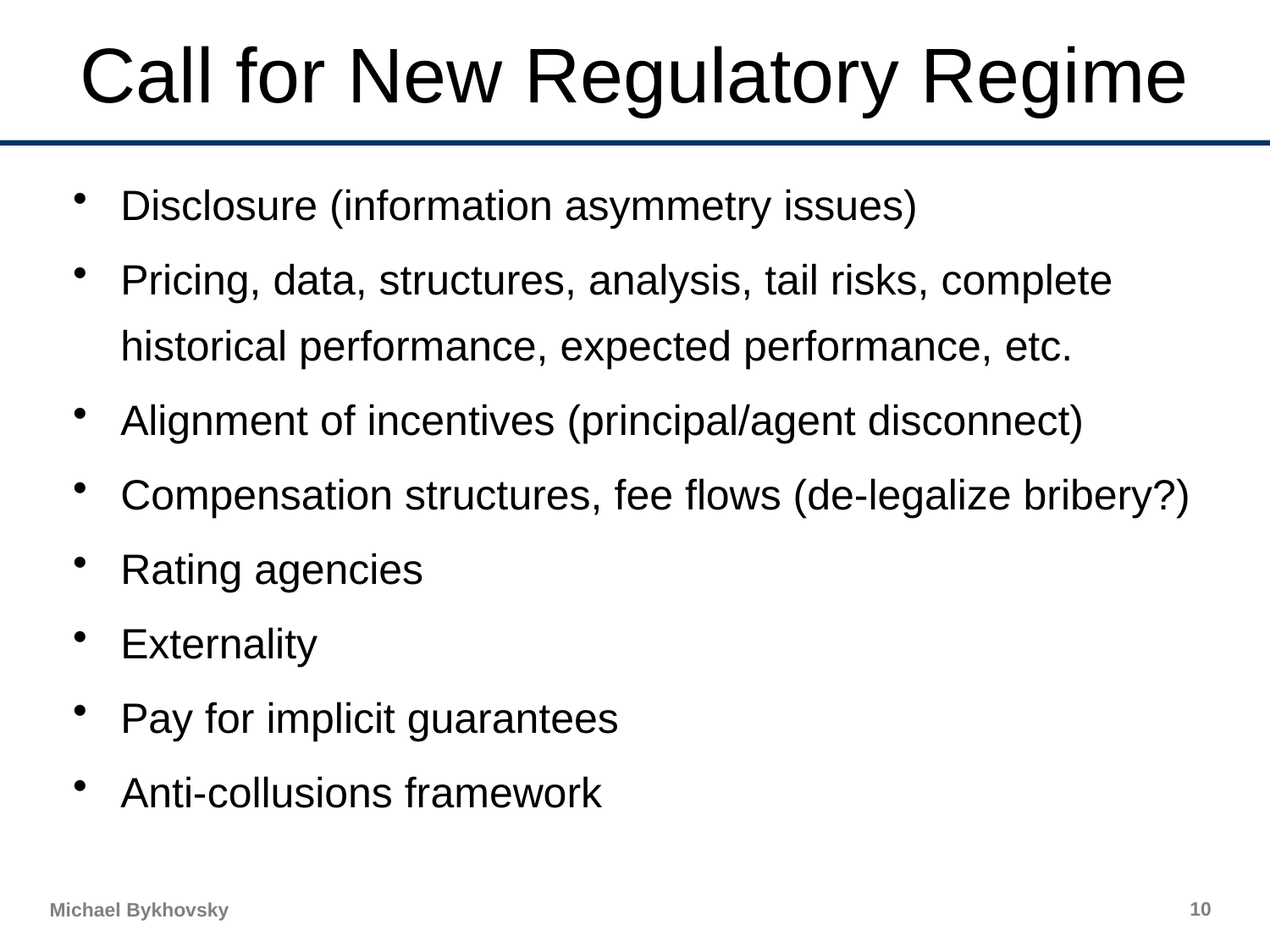

# Call for New Regulatory Regime
Disclosure (information asymmetry issues)
Pricing, data, structures, analysis, tail risks, complete historical performance, expected performance, etc.
Alignment of incentives (principal/agent disconnect)
Compensation structures, fee flows (de-legalize bribery?)
Rating agencies
Externality
Pay for implicit guarantees
Anti-collusions framework